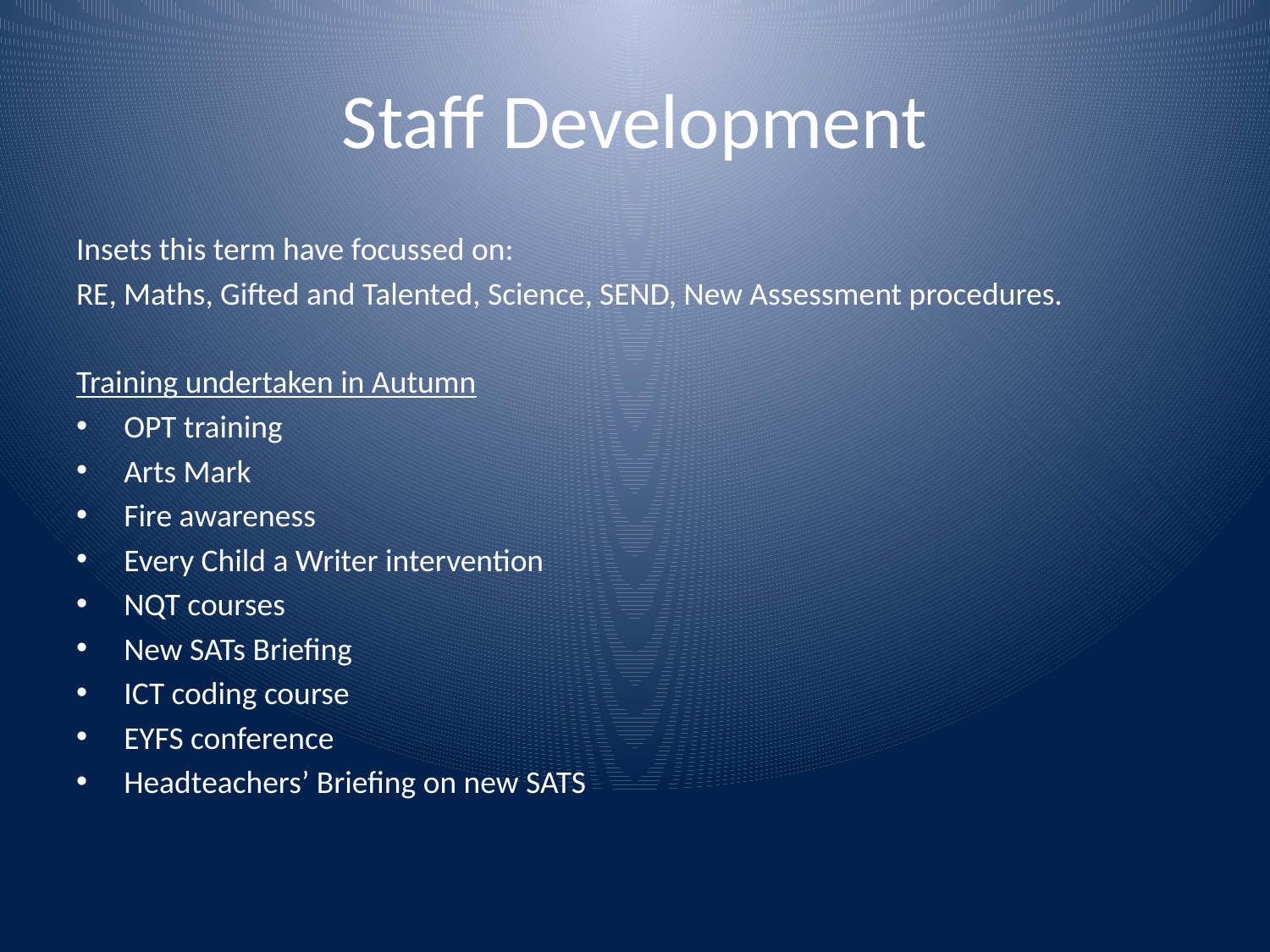

# Staff Development
Insets this term have focussed on:
RE, Maths, Gifted and Talented, Science, SEND, New Assessment procedures.

Training undertaken in Autumn
OPT training
Arts Mark
Fire awareness
Every Child a Writer intervention
NQT courses
New SATs Briefing
ICT coding course
EYFS conference
Headteachers’ Briefing on new SATS